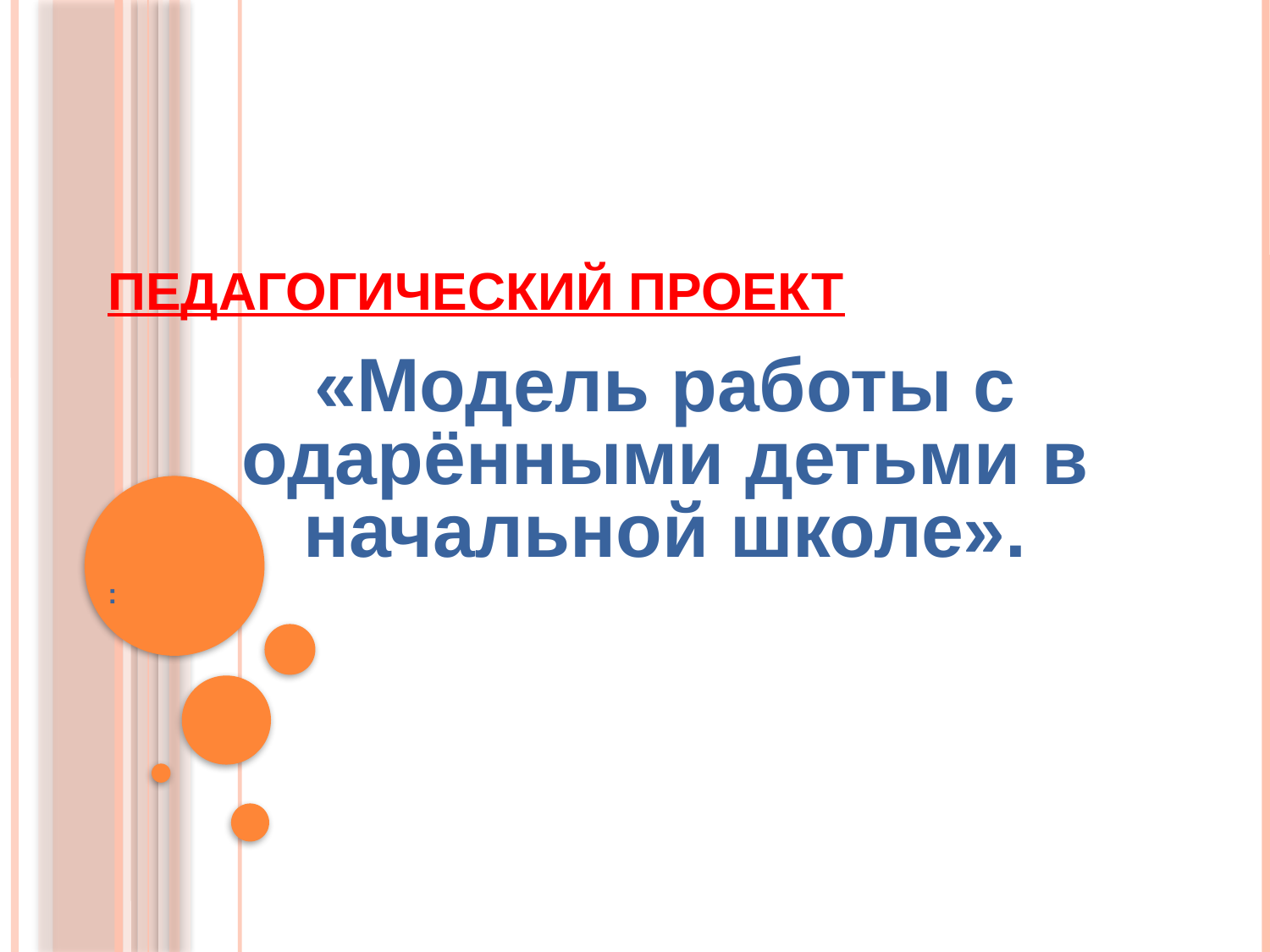

# Педагогический проект
«Модель работы с одарёнными детьми в начальной школе».
: